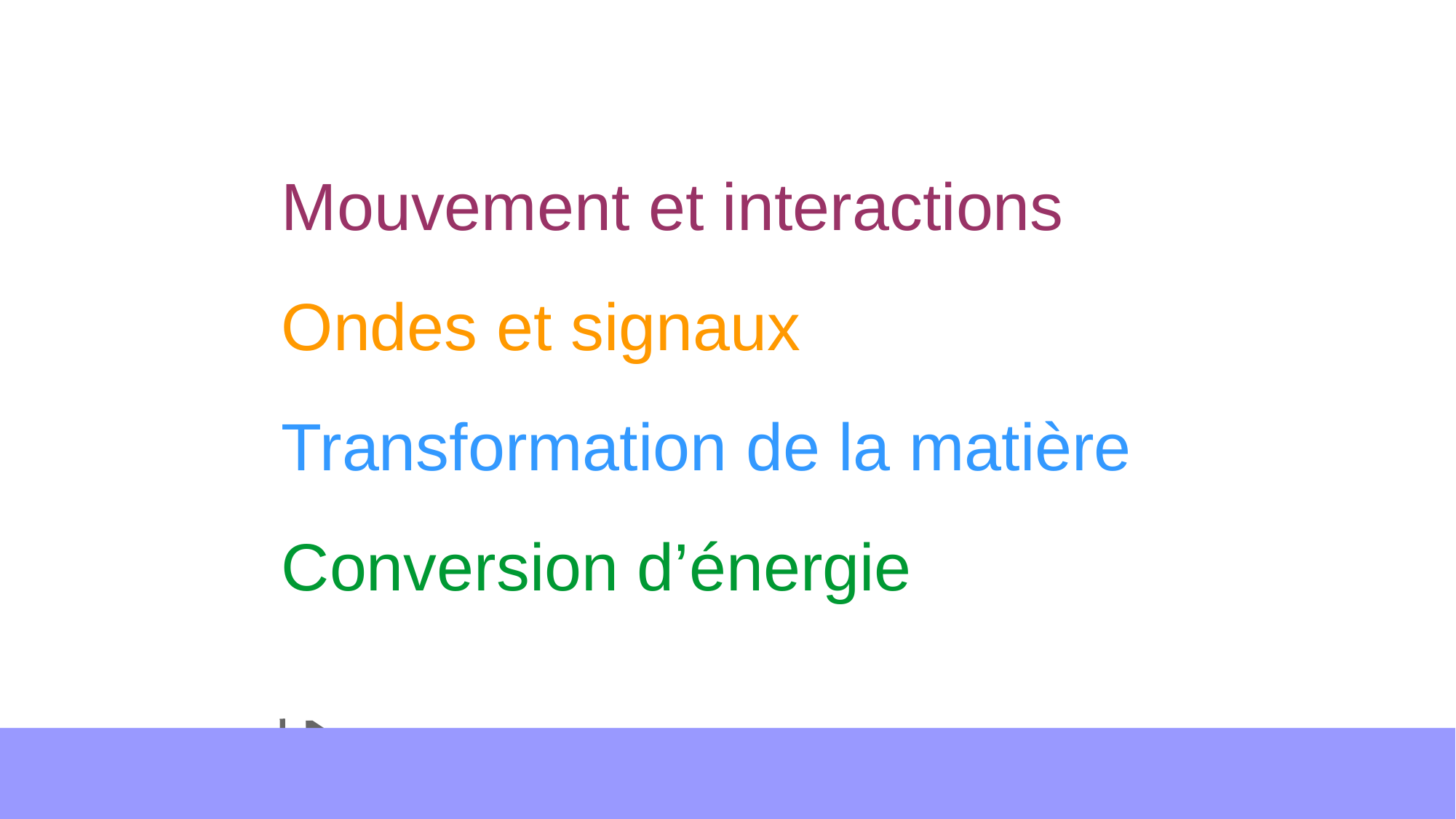

Mouvement et interactions
Ondes et signaux
Transformation de la matière
Conversion d’énergie
Spécialité Physique Chimie

4 THÈMES